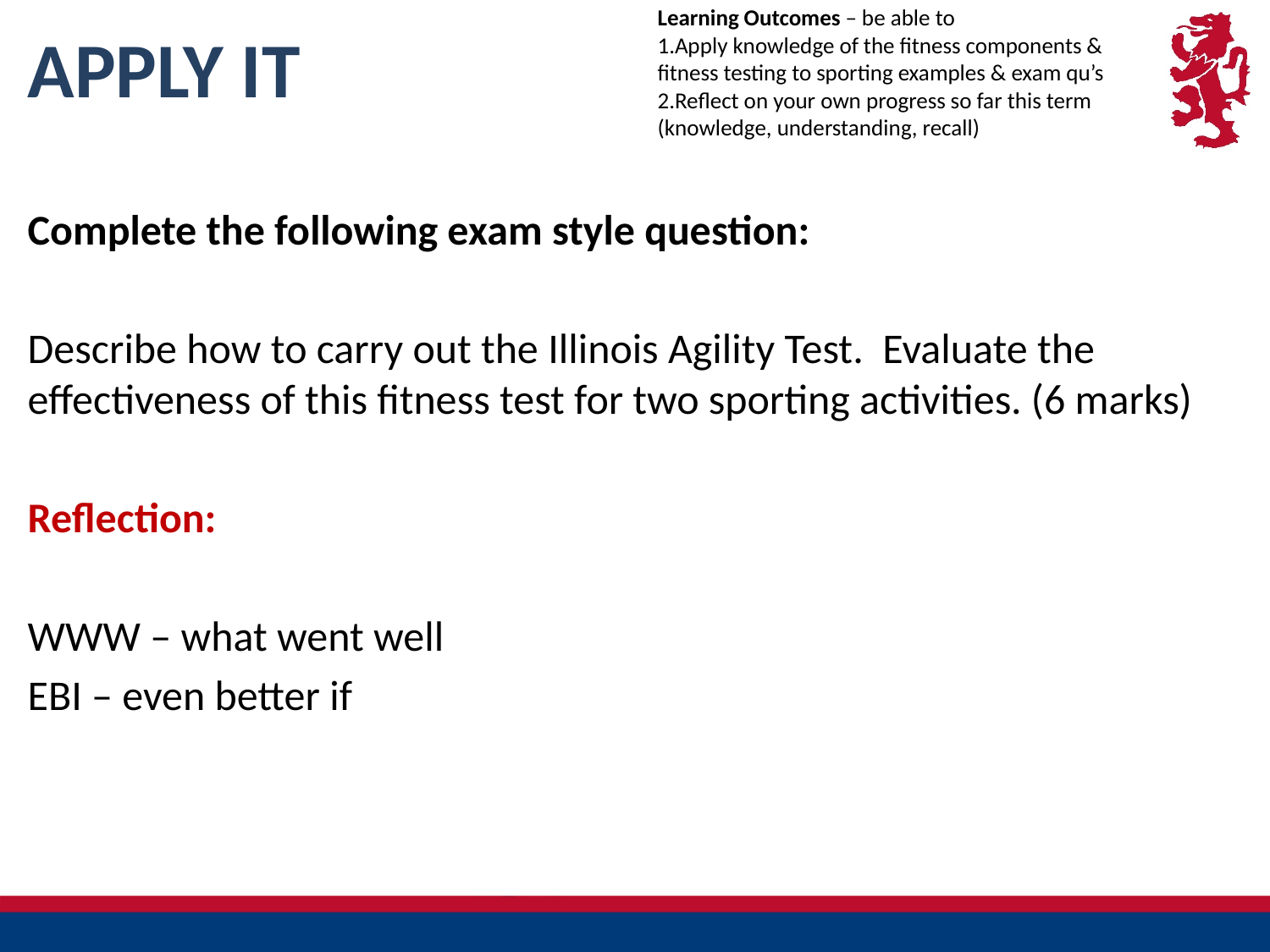

Learning Outcomes – be able to
Apply knowledge of the fitness components & fitness testing to sporting examples & exam qu’s
Reflect on your own progress so far this term (knowledge, understanding, recall)
# APPLY IT
Complete the following exam style question:

Describe how to carry out the Illinois Agility Test.  Evaluate the effectiveness of this fitness test for two sporting activities. (6 marks)

Reflection:

WWW – what went well
EBI – even better if